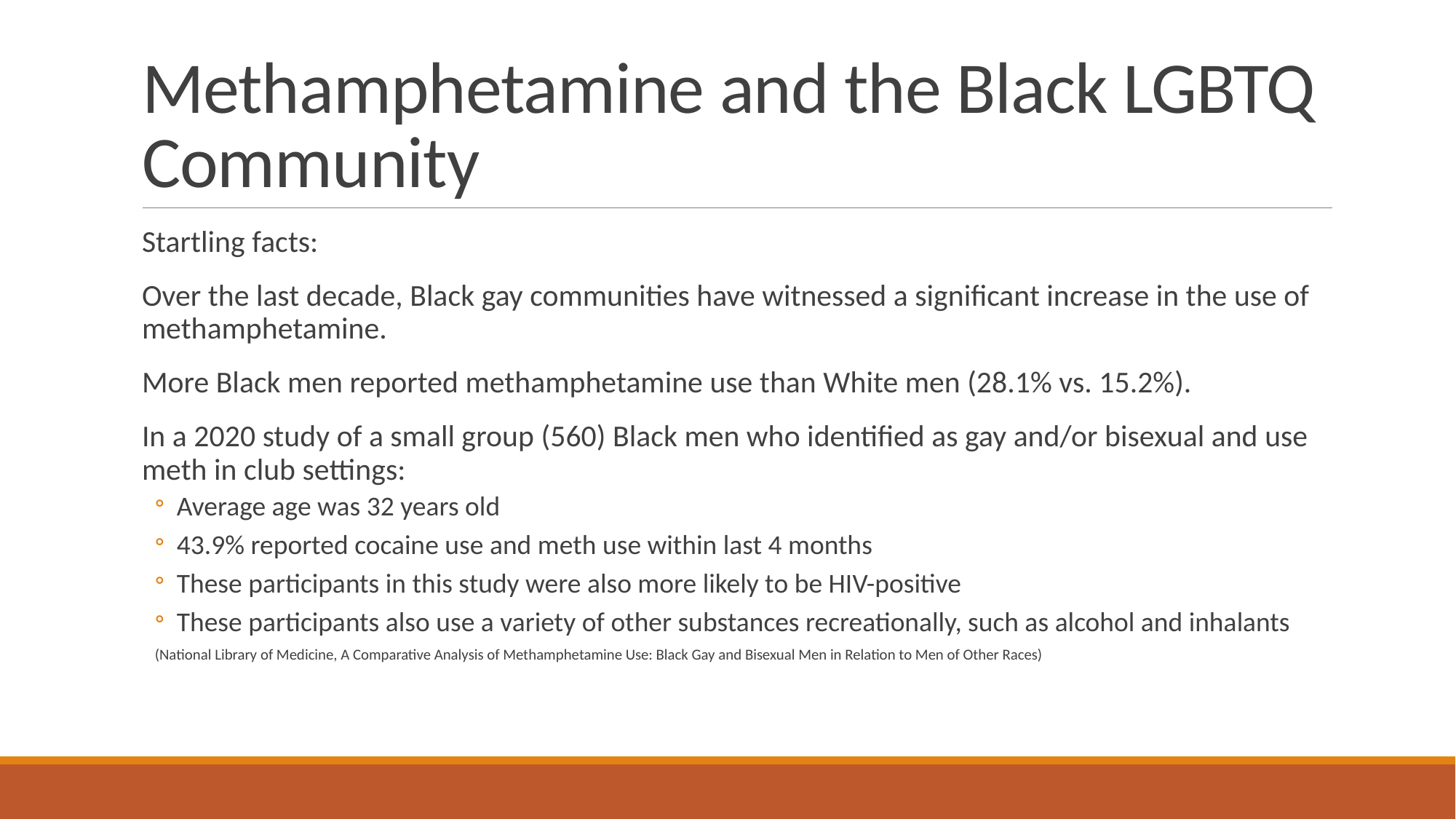

# Methamphetamine and the Black LGBTQ Community
Startling facts:
Over the last decade, Black gay communities have witnessed a significant increase in the use of methamphetamine.
More Black men reported methamphetamine use than White men (28.1% vs. 15.2%).
In a 2020 study of a small group (560) Black men who identified as gay and/or bisexual and use meth in club settings:
Average age was 32 years old
43.9% reported cocaine use and meth use within last 4 months
These participants in this study were also more likely to be HIV-positive
These participants also use a variety of other substances recreationally, such as alcohol and inhalants
(National Library of Medicine, A Comparative Analysis of Methamphetamine Use: Black Gay and Bisexual Men in Relation to Men of Other Races)